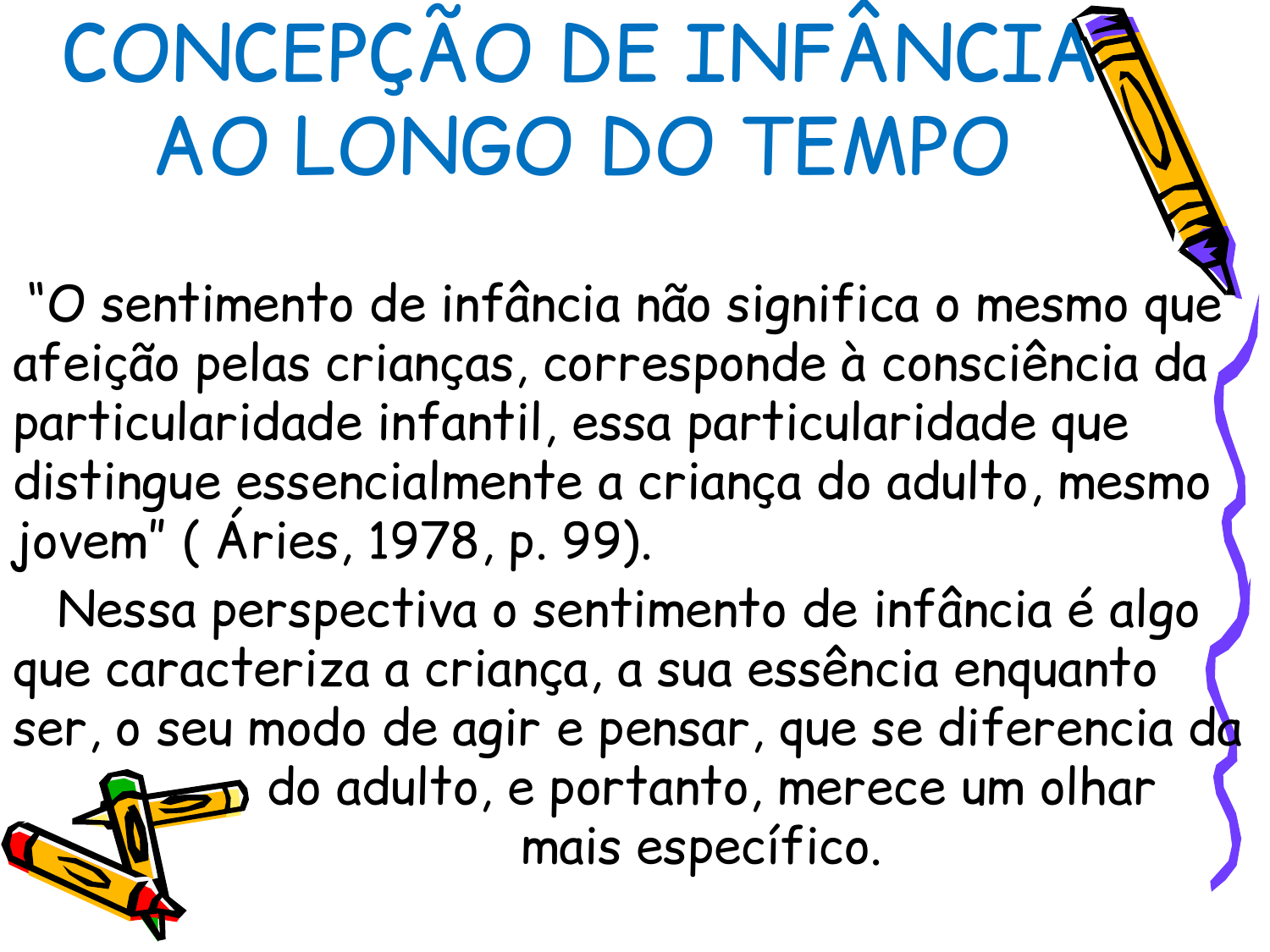

# CONCEPÇÃO DE INFÂNCIA AO LONGO DO TEMPO

 “O sentimento de infância não significa o mesmo que afeição pelas crianças, corresponde à consciência da particularidade infantil, essa particularidade que distingue essencialmente a criança do adulto, mesmo jovem” ( Áries, 1978, p. 99).
   Nessa perspectiva o sentimento de infância é algo que caracteriza a criança, a sua essência enquanto ser, o seu modo de agir e pensar, que se diferencia da 		do adulto, e portanto, merece um olhar 				mais específico.